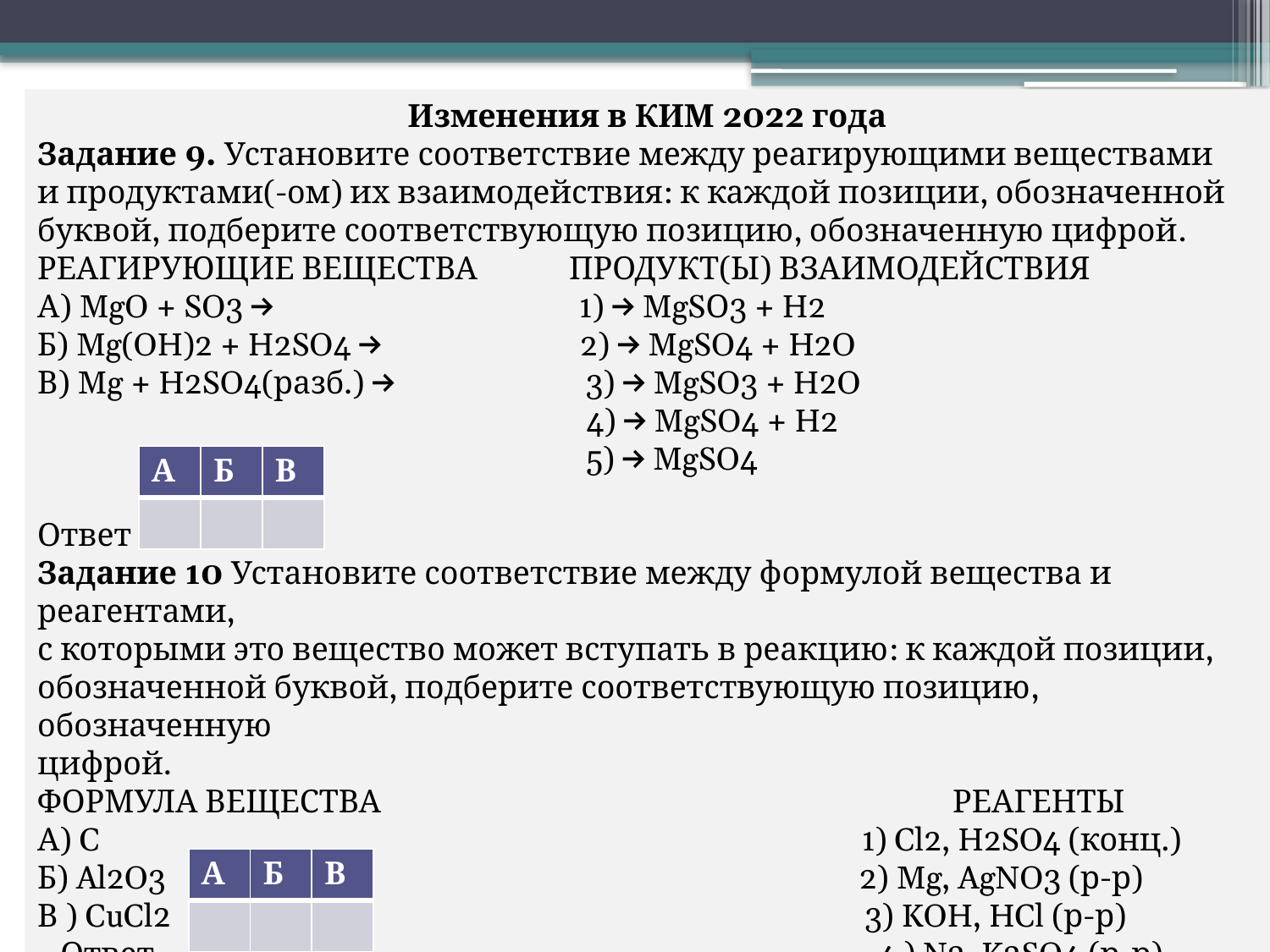

Изменения в КИМ 2022 года
Задание 9. Установите соответствие между реагирующими веществами
и продуктами(-ом) их взаимодействия: к каждой позиции, обозначенной
буквой, подберите соответствующую позицию, обозначенную цифрой.
РЕАГИРУЮЩИЕ ВЕЩЕСТВА            ПРОДУКТ(Ы) ВЗАИМОДЕЙСТВИЯ
А) MgO + SO3 →                                        1) → MgSО3 + H2
Б) Mg(OH)2 + H2SO4 →                          2) → MgSO4 + H2O
В) Mg + H2SO4(разб.) →                         3) → MgSO3 + H2O
                                                                        4) → MgSO4 + H2
                                                                        5) → MgSO4

Ответ
Задание 10 Установите соответствие между формулой вещества и реагентами,
с которыми это вещество может вступать в реакцию: к каждой позиции,
обозначенной буквой, подберите соответствующую позицию, обозначенную
цифрой.
ФОРМУЛА ВЕЩЕСТВА                                                                           РЕАГЕНТЫ
А) C                                                                                                    1) Cl2, H2SO4 (конц.)
Б) Al2O3                                                                                           2) Mg, AgNO3 (р-р)
В ) CuCl2                                                                                           3) KOH, HCl (р-р)
   Ответ                                                                                               4 ) N2, K2SO4 (р-р)

| А | Б | В |
| --- | --- | --- |
|  |  |  |
| А | Б | В |
| --- | --- | --- |
|  |  |  |